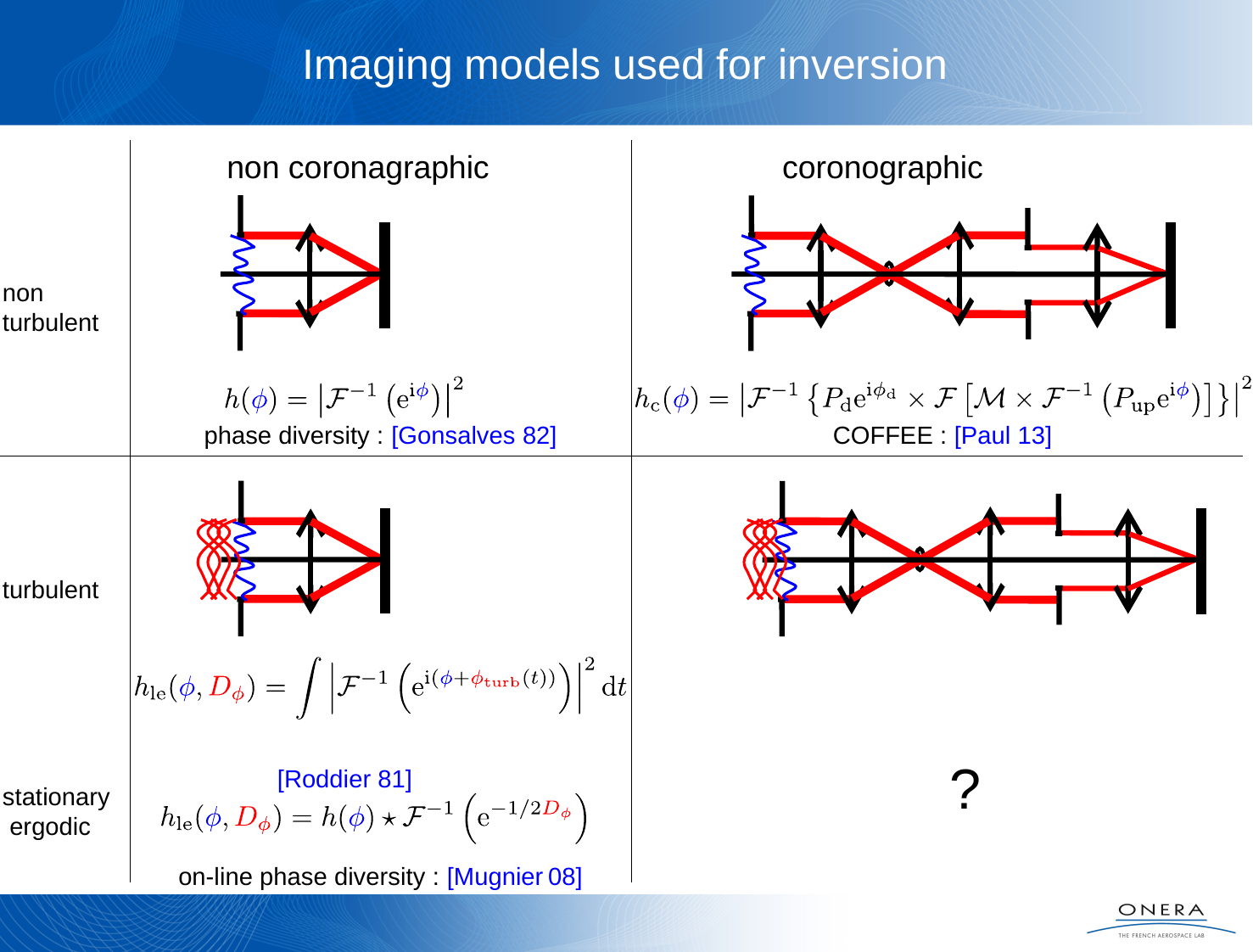

Imaging models used for inversion

 non coronagraphic                                 coronographic

non
turbulent

turbulent

stationary
 ergodic

phase diversity : [Gonsalves 82]
COFFEE : [Paul 13]

?
[Roddier 81]

on-line phase diversity : [Mugnier 08]